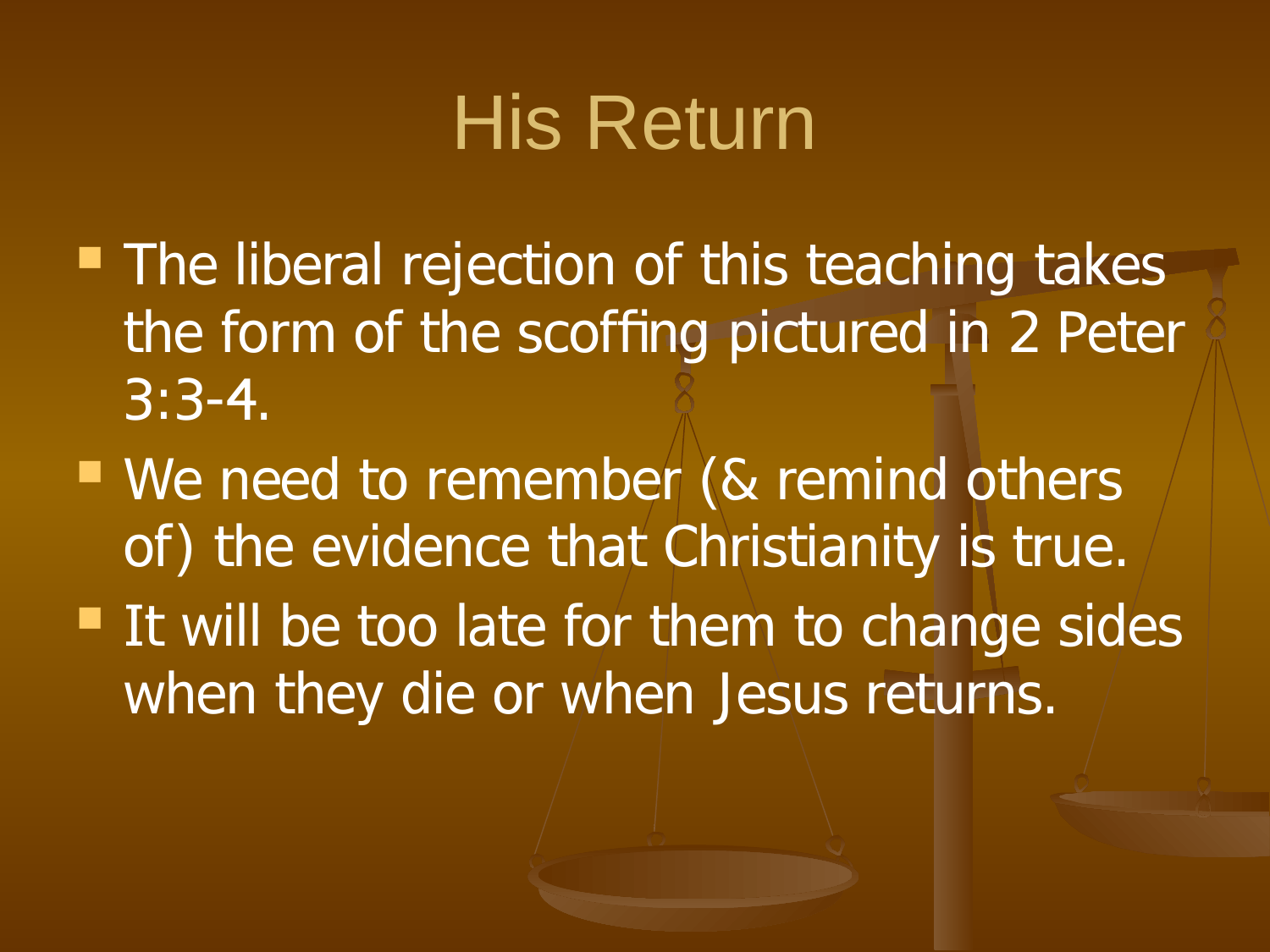

# His Return
The liberal rejection of this teaching takes the form of the scoffing pictured in 2 Peter 3:3-4.
We need to remember (& remind others of) the evidence that Christianity is true.
It will be too late for them to change sides when they die or when Jesus returns.